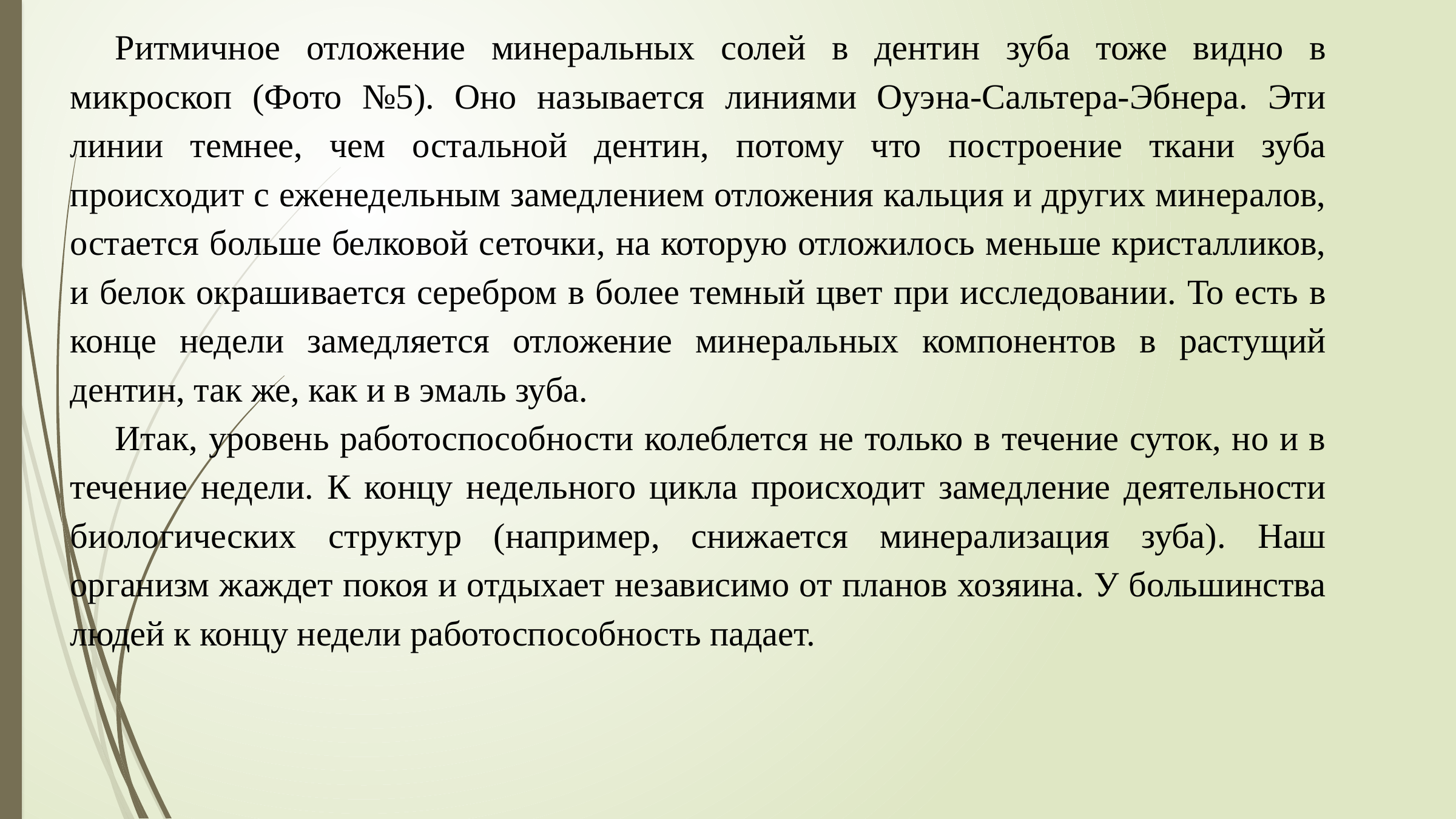

Ритмичное отложение минеральных солей в дентин зуба тоже видно в микроскоп (Фото №5). Оно называется линиями Оуэна-Сальтера-Эбнера. Эти линии темнее, чем остальной дентин, потому что построение ткани зуба происходит с еженедельным замедлением отложения кальция и других минералов, остается больше белковой сеточки, на которую отложилось меньше кристалликов, и белок окрашивается серебром в более темный цвет при исследовании. То есть в конце недели замедляется отложение минеральных компонентов в растущий дентин, так же, как и в эмаль зуба.
Итак, уровень работоспособности колеблется не только в течение суток, но и в течение недели. К концу недельного цикла происходит замедление деятельности биологических структур (например, снижается минерализация зуба). Наш организм жаждет покоя и отдыхает независимо от планов хозяина. У большинства людей к концу недели работоспособность падает.